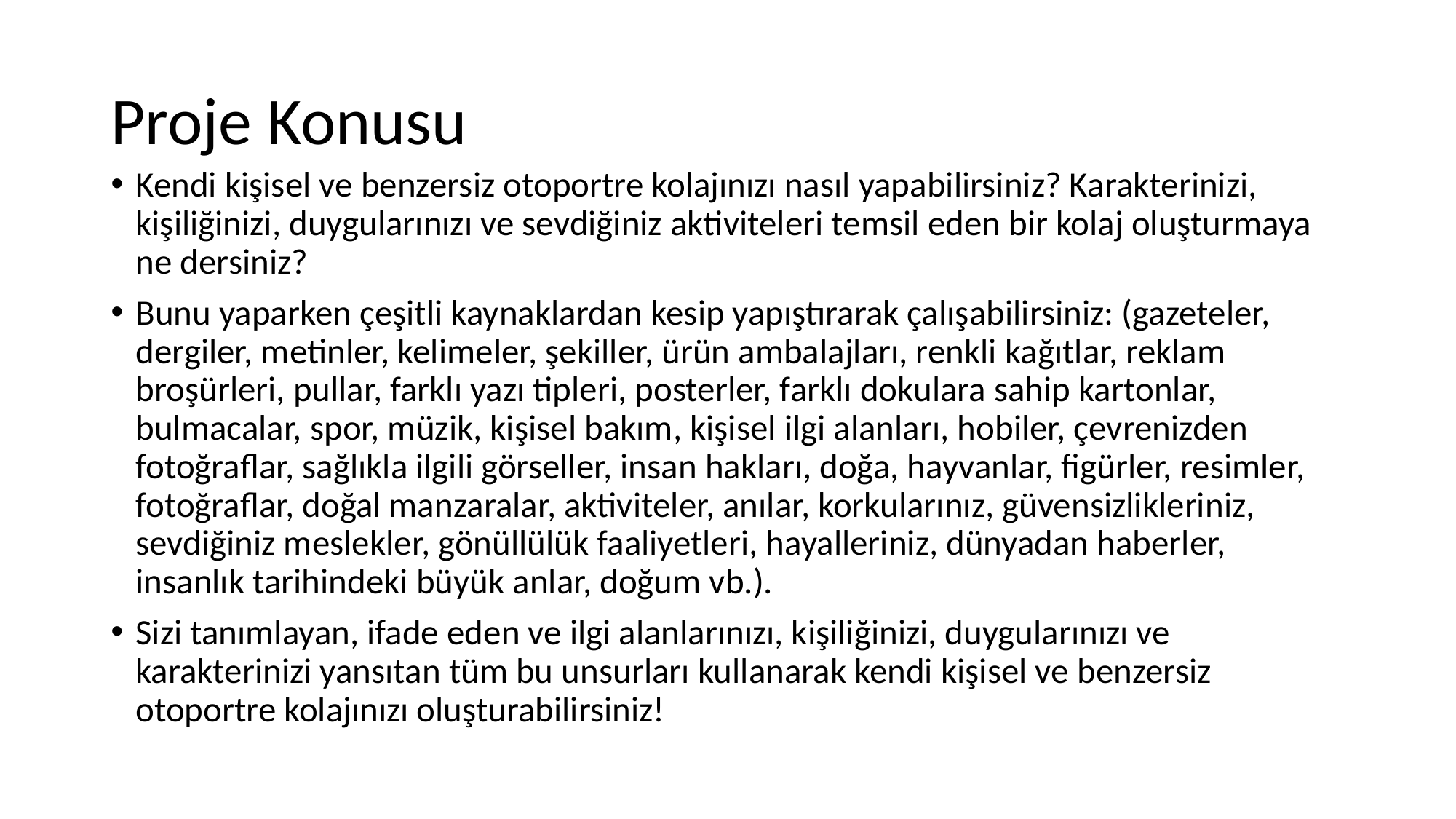

# Proje Konusu
Kendi kişisel ve benzersiz otoportre kolajınızı nasıl yapabilirsiniz? Karakterinizi, kişiliğinizi, duygularınızı ve sevdiğiniz aktiviteleri temsil eden bir kolaj oluşturmaya ne dersiniz?
Bunu yaparken çeşitli kaynaklardan kesip yapıştırarak çalışabilirsiniz: (gazeteler, dergiler, metinler, kelimeler, şekiller, ürün ambalajları, renkli kağıtlar, reklam broşürleri, pullar, farklı yazı tipleri, posterler, farklı dokulara sahip kartonlar, bulmacalar, spor, müzik, kişisel bakım, kişisel ilgi alanları, hobiler, çevrenizden fotoğraflar, sağlıkla ilgili görseller, insan hakları, doğa, hayvanlar, figürler, resimler, fotoğraflar, doğal manzaralar, aktiviteler, anılar, korkularınız, güvensizlikleriniz, sevdiğiniz meslekler, gönüllülük faaliyetleri, hayalleriniz, dünyadan haberler, insanlık tarihindeki büyük anlar, doğum vb.).
Sizi tanımlayan, ifade eden ve ilgi alanlarınızı, kişiliğinizi, duygularınızı ve karakterinizi yansıtan tüm bu unsurları kullanarak kendi kişisel ve benzersiz otoportre kolajınızı oluşturabilirsiniz!